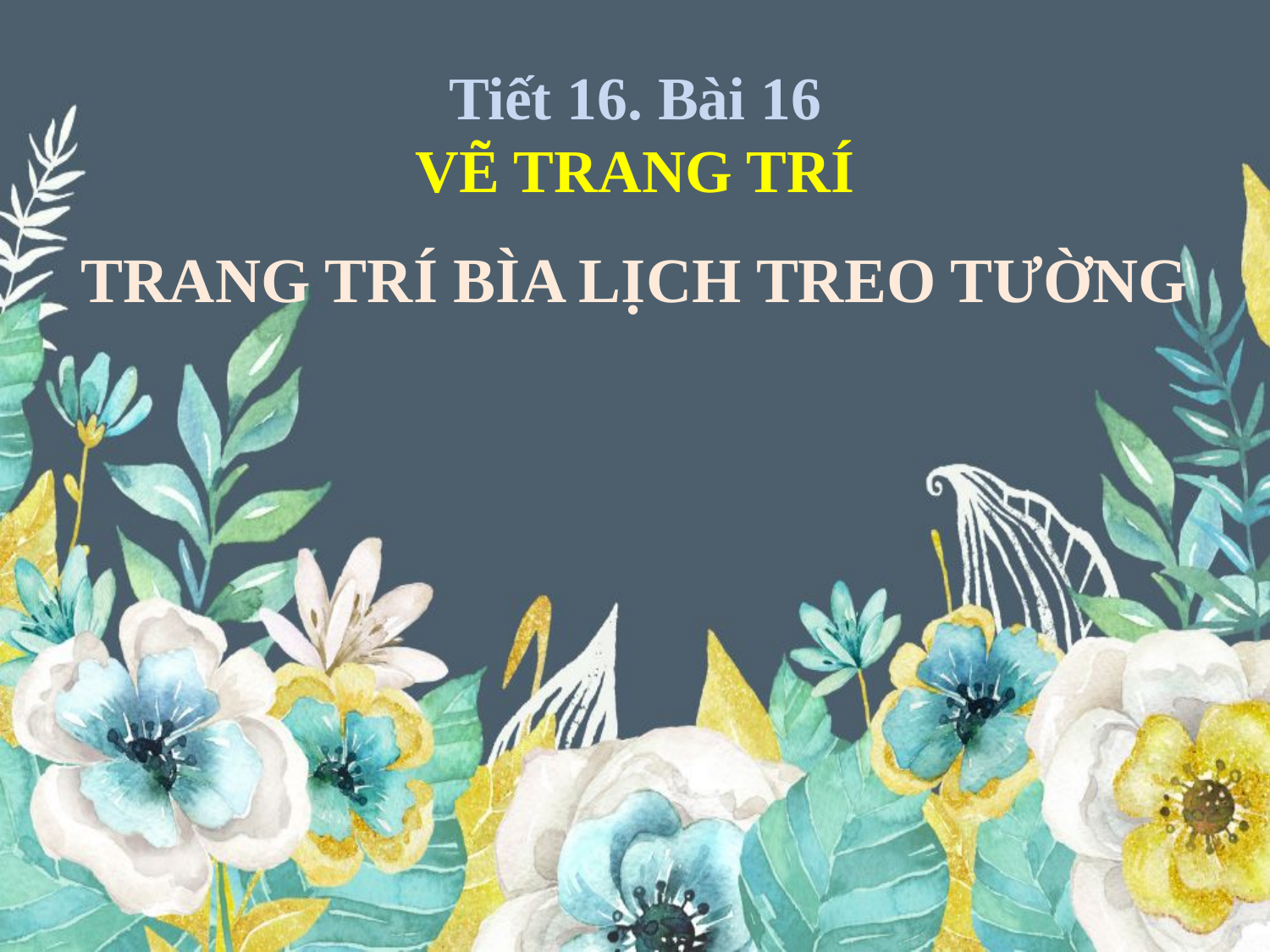

# Tiết 16. Bài 16 VẼ TRANG TRÍ
TRANG TRÍ BÌA LỊCH TREO TƯỜNG